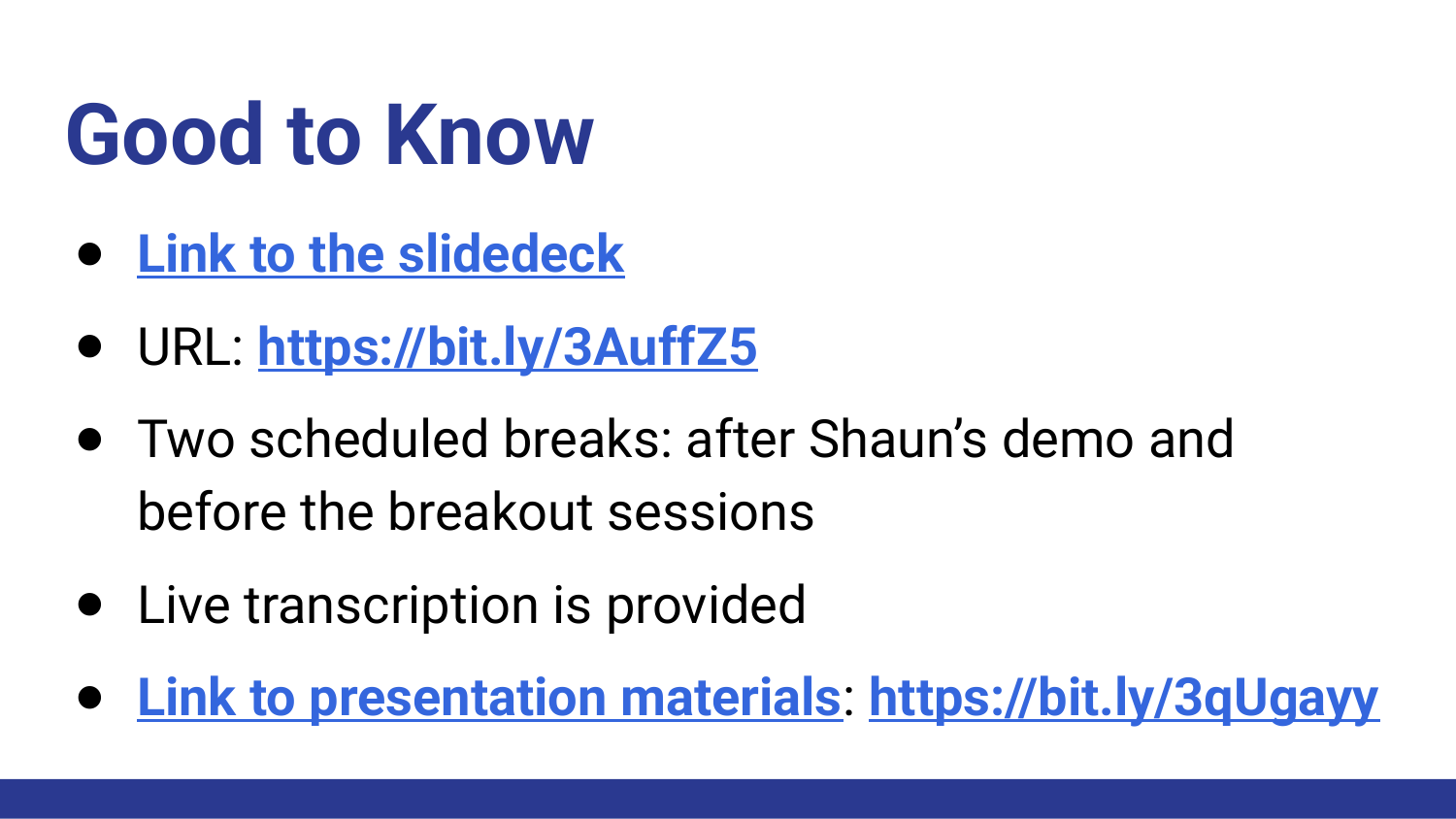

# Good to Know
Link to the slidedeck
URL: https://bit.ly/3AuffZ5
Two scheduled breaks: after Shaun’s demo and before the breakout sessions
Live transcription is provided
Link to presentation materials: https://bit.ly/3qUgayy